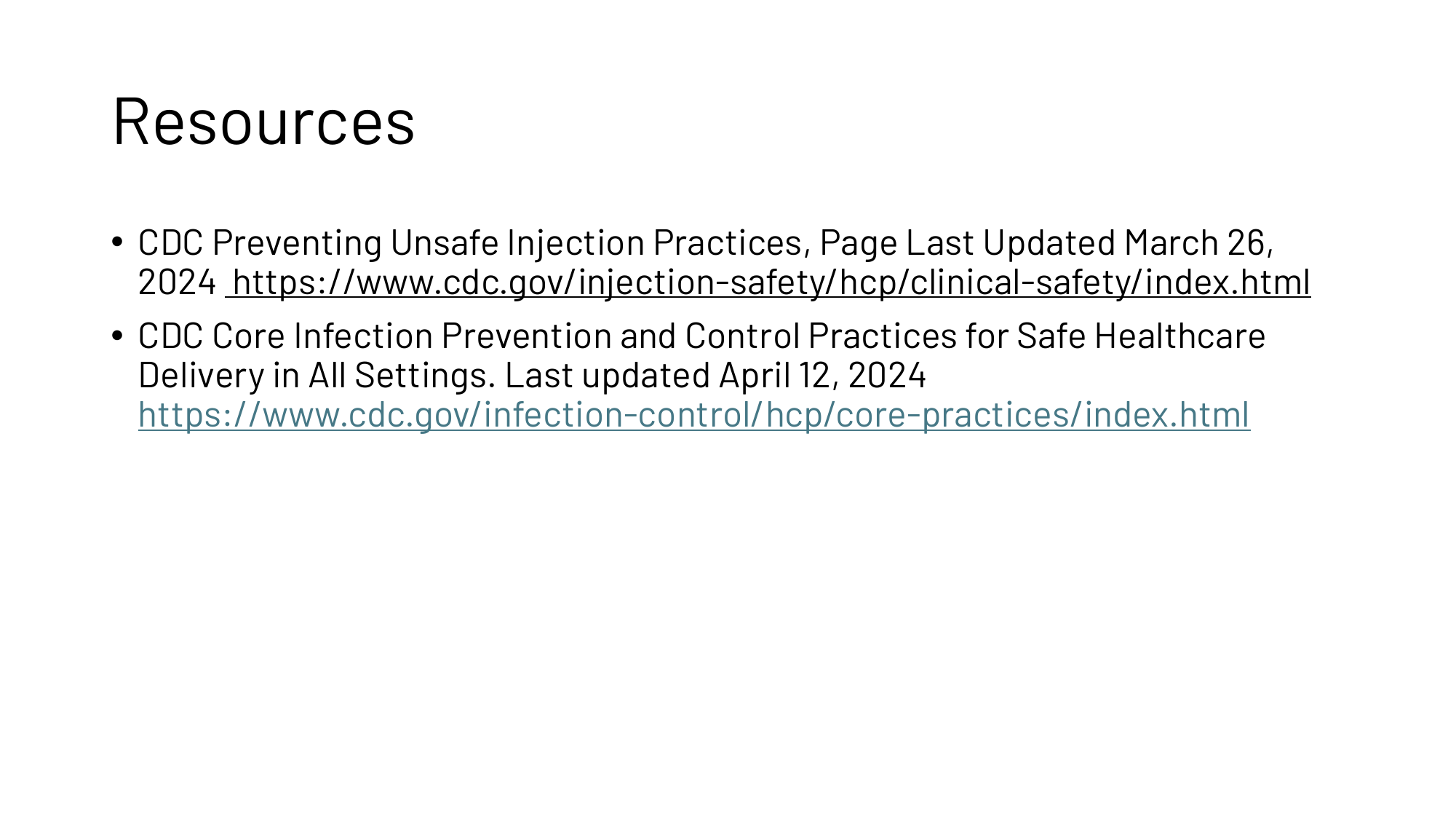

# Resources
CDC Preventing Unsafe Injection Practices, Page Last Updated March 26, 2024  https://www.cdc.gov/injection-safety/hcp/clinical-safety/index.html
CDC Core Infection Prevention and Control Practices for Safe Healthcare Delivery in All Settings. Last updated April 12, 2024 https://www.cdc.gov/infection-control/hcp/core-practices/index.html